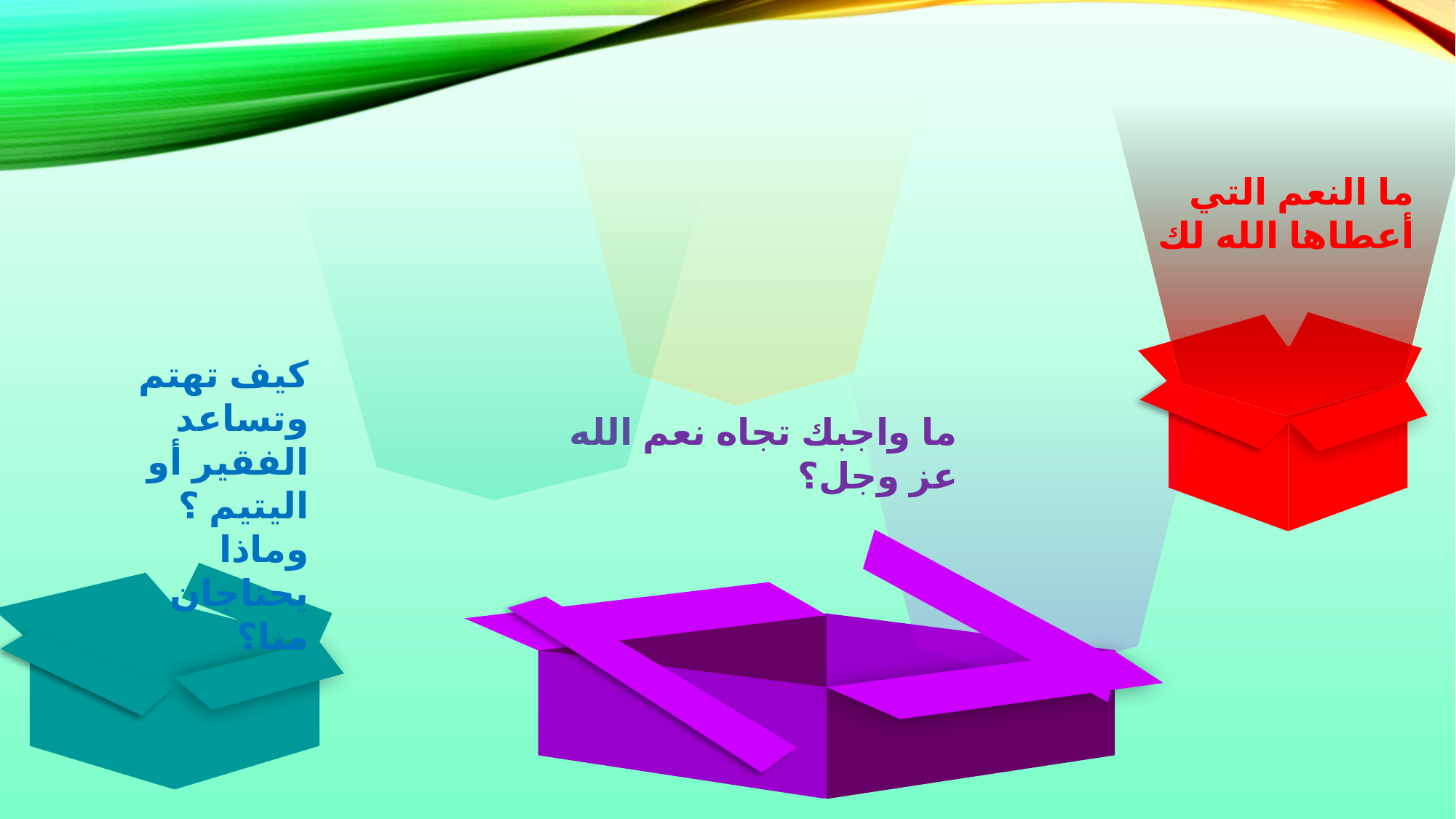

ما النعم التي أعطاها الله لك

كيف تهتم وتساعد الفقير أو اليتيم ؟وماذا يحتاجان منا؟

ما واجبك تجاه نعم الله عز وجل؟